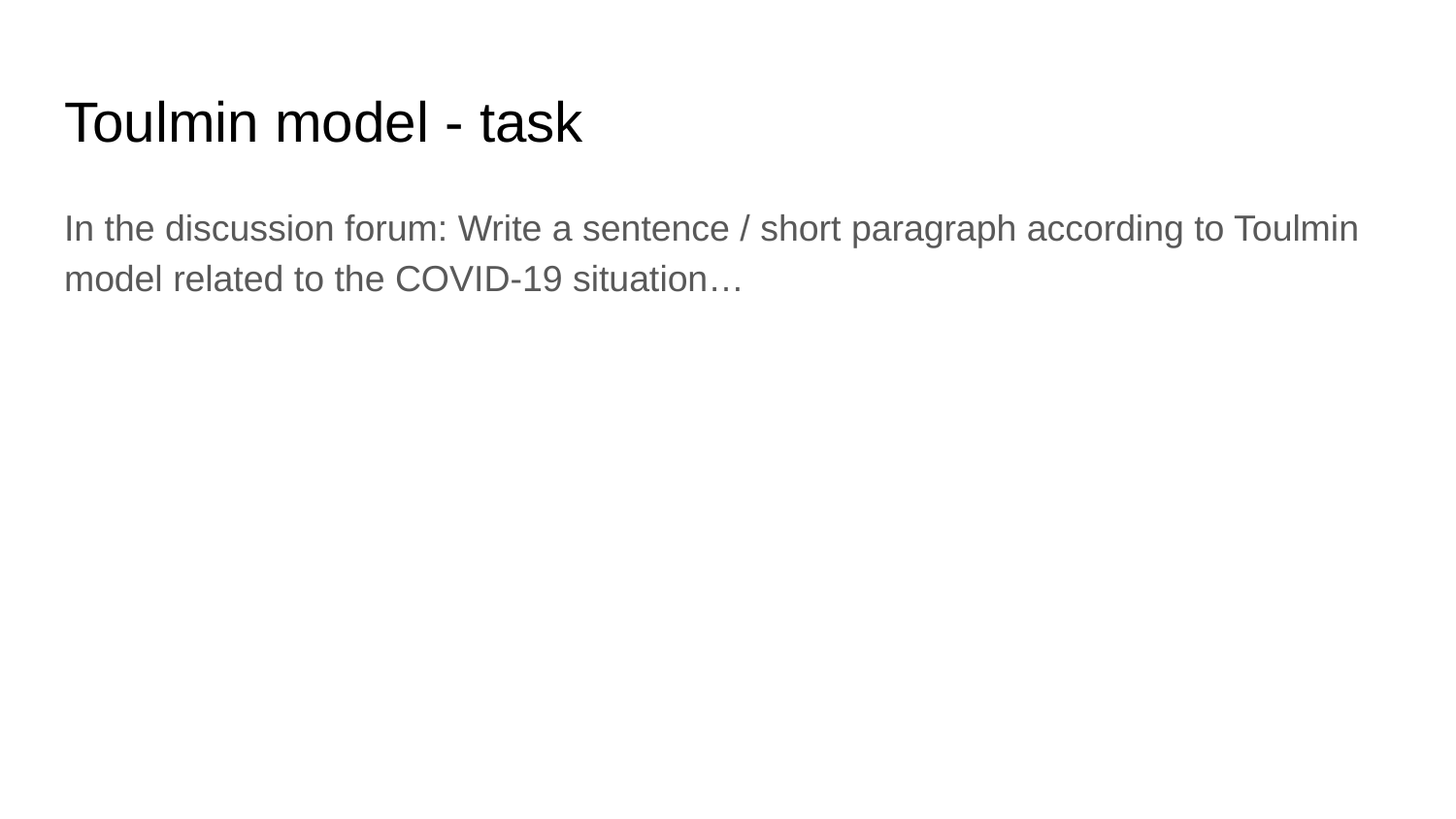

# Toulmin model - task
In the discussion forum: Write a sentence / short paragraph according to Toulmin model related to the COVID-19 situation…